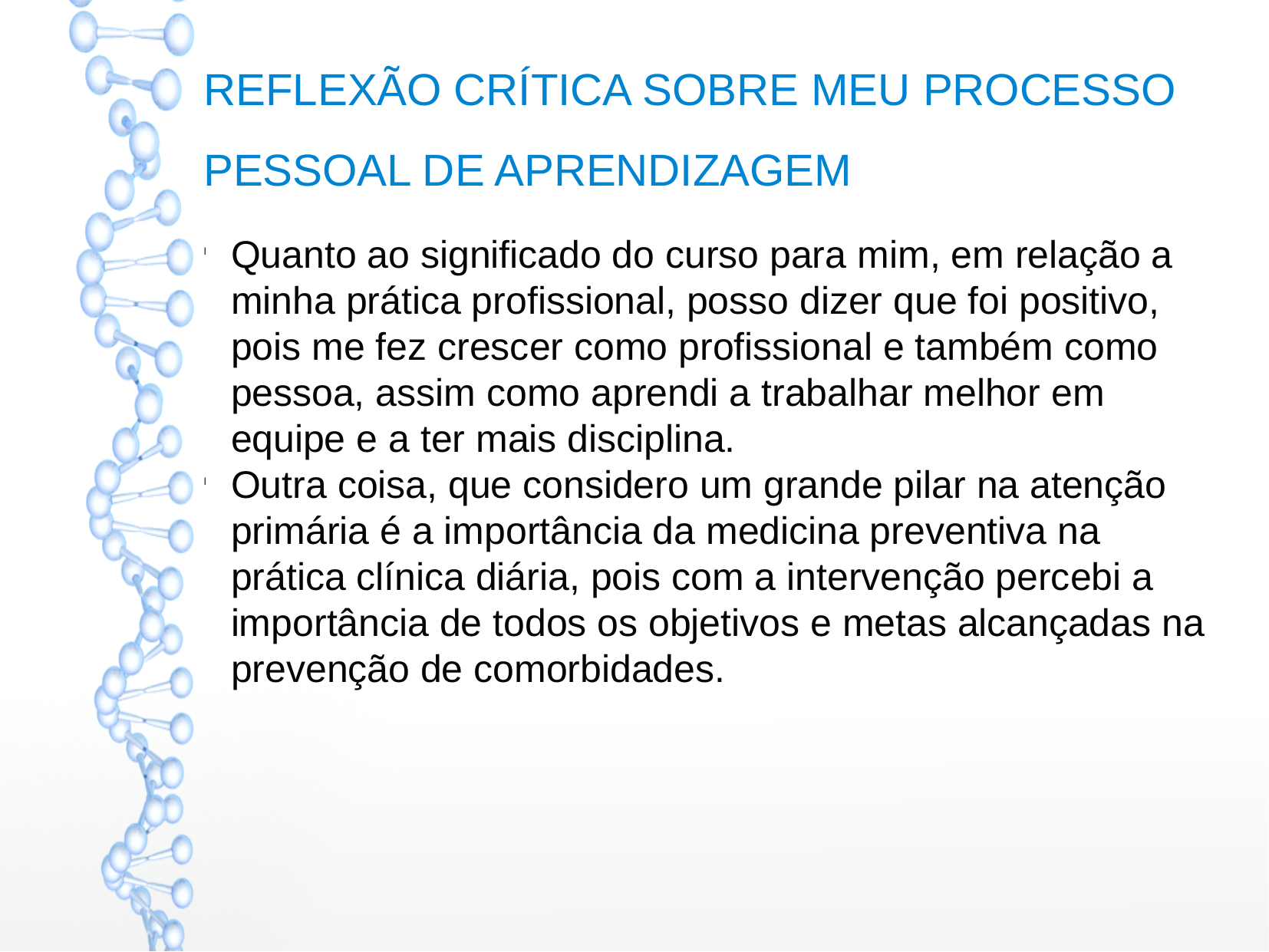

REFLEXÃO CRÍTICA SOBRE MEU PROCESSO PESSOAL DE APRENDIZAGEM
Quanto ao significado do curso para mim, em relação a minha prática profissional, posso dizer que foi positivo, pois me fez crescer como profissional e também como pessoa, assim como aprendi a trabalhar melhor em equipe e a ter mais disciplina.
Outra coisa, que considero um grande pilar na atenção primária é a importância da medicina preventiva na prática clínica diária, pois com a intervenção percebi a importância de todos os objetivos e metas alcançadas na prevenção de comorbidades.